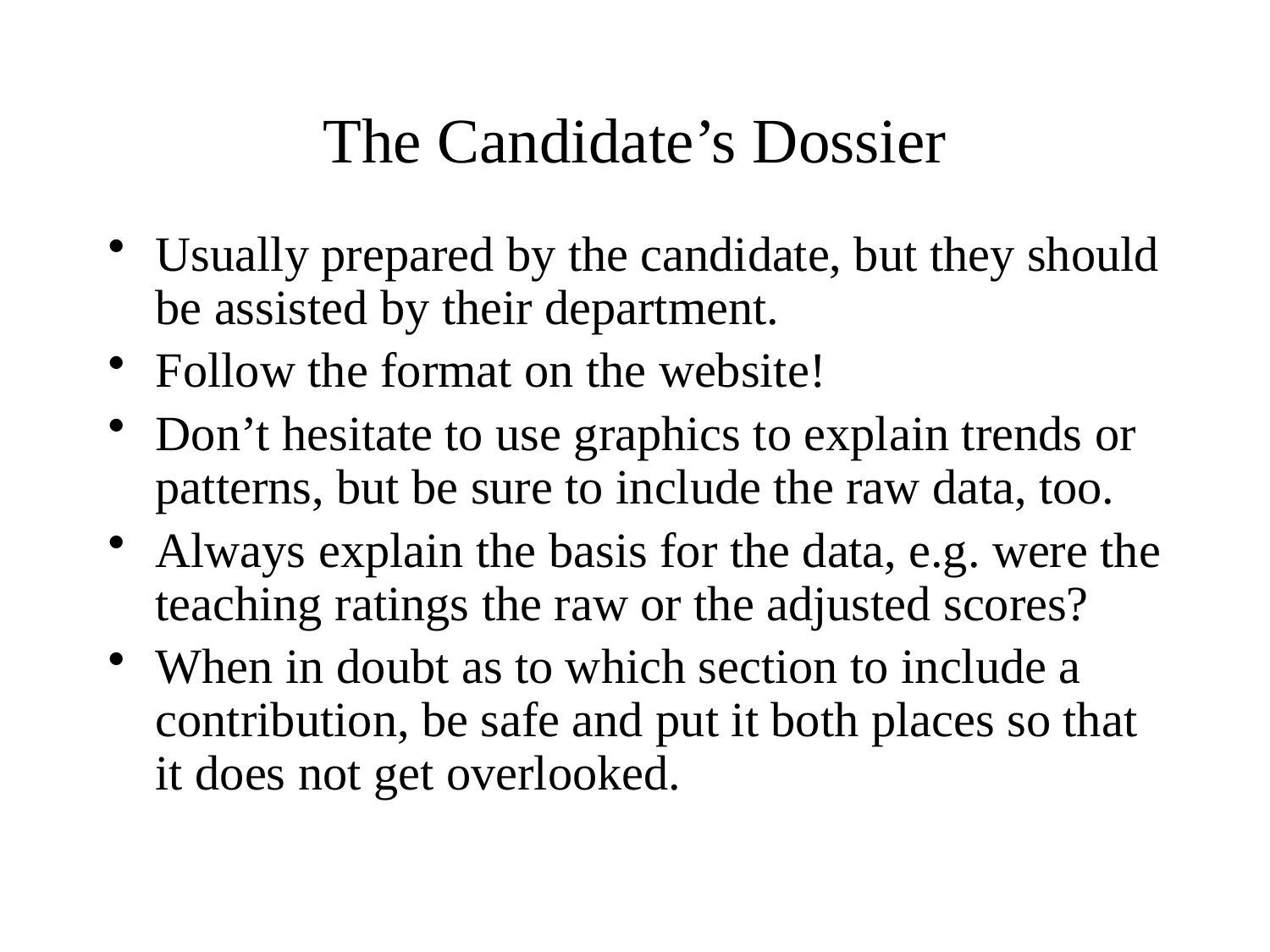

# The Candidate’s Dossier
Usually prepared by the candidate, but they should be assisted by their department.
Follow the format on the website!
Don’t hesitate to use graphics to explain trends or patterns, but be sure to include the raw data, too.
Always explain the basis for the data, e.g. were the teaching ratings the raw or the adjusted scores?
When in doubt as to which section to include a contribution, be safe and put it both places so that it does not get overlooked.